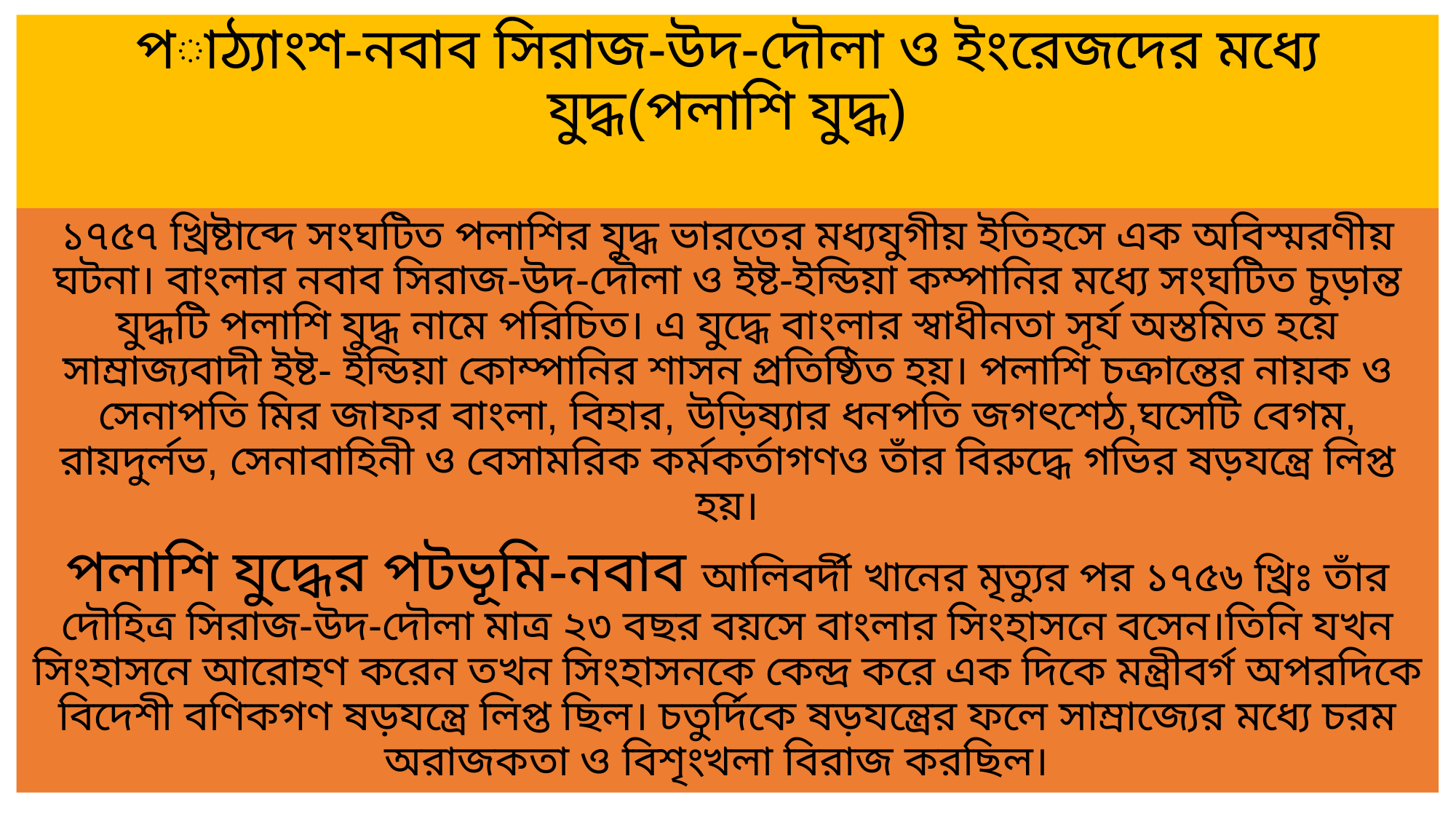

# পাঠ্যাংশ-নবাব সিরাজ-উদ-দৌলা ও ইংরেজদের মধ্যে যুদ্ধ(পলাশি যুদ্ধ)
১৭৫৭ খ্রিষ্টাব্দে সংঘটিত পলাশির যুদ্ধ ভারতের মধ্যযুগীয় ইতিহসে এক অবিস্মরণীয় ঘটনা। বাংলার নবাব সিরাজ-উদ-দৌলা ও ইষ্ট-ইন্ডিয়া কম্পানির মধ্যে সংঘটিত চুড়ান্ত যুদ্ধটি পলাশি যুদ্ধ নামে পরিচিত। এ যুদ্ধে বাংলার স্বাধীনতা সূর্য অস্তমিত হয়ে সাম্রাজ্যবাদী ইষ্ট- ইন্ডিয়া কোম্পানির শাসন প্রতিষ্ঠিত হয়। পলাশি চক্রান্তের নায়ক ও সেনাপতি মির জাফর বাংলা, বিহার, উড়িষ্যার ধনপতি জগৎশেঠ,ঘসেটি বেগম, রায়দুর্লভ, সেনাবাহিনী ও বেসামরিক কর্মকর্তাগণও তাঁর বিরুদ্ধে গভির ষড়যন্ত্রে লিপ্ত হয়।
পলাশি যুদ্ধের পটভূমি-নবাব আলিবর্দী খানের মৃত্যুর পর ১৭৫৬ খ্রিঃ তাঁর দৌহিত্র সিরাজ-উদ-দৌলা মাত্র ২৩ বছর বয়সে বাংলার সিংহাসনে বসেন।তিনি যখন সিংহাসনে আরোহণ করেন তখন সিংহাসনকে কেন্দ্র করে এক দিকে মন্ত্রীবর্গ অপরদিকে বিদেশী বণিকগণ ষড়যন্ত্রে লিপ্ত ছিল। চতুর্দিকে ষড়যন্ত্রের ফলে সাম্রাজ্যের মধ্যে চরম অরাজকতা ও বিশৃংখলা বিরাজ করছিল।